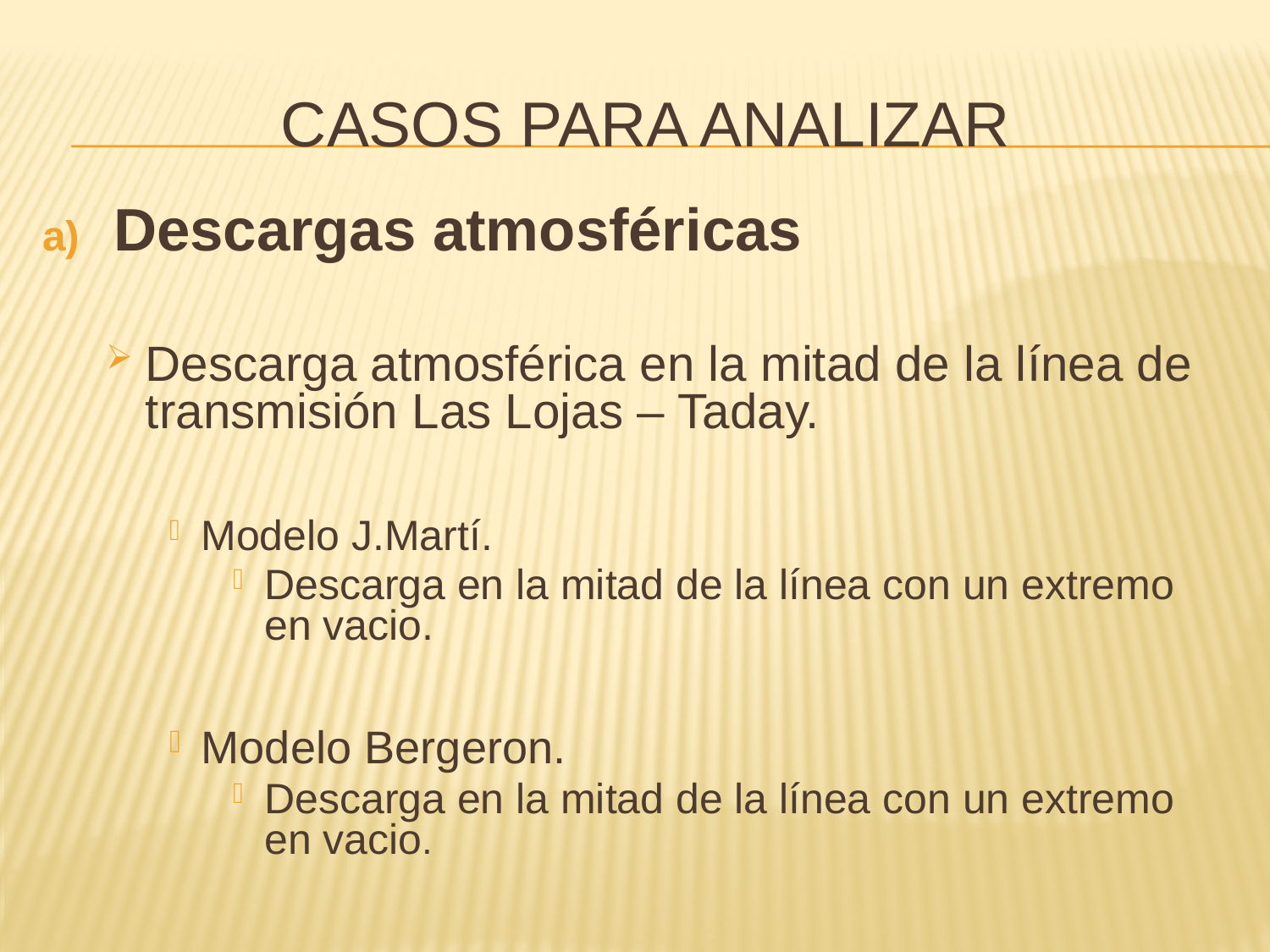

# CASOS PARA ANALIZAR
Descargas atmosféricas

Descarga atmosférica en la mitad de la línea de transmisión Las Lojas – Taday.

Modelo J.Martí.
Descarga en la mitad de la línea con un extremo en vacio.

Modelo Bergeron.
Descarga en la mitad de la línea con un extremo en vacio.